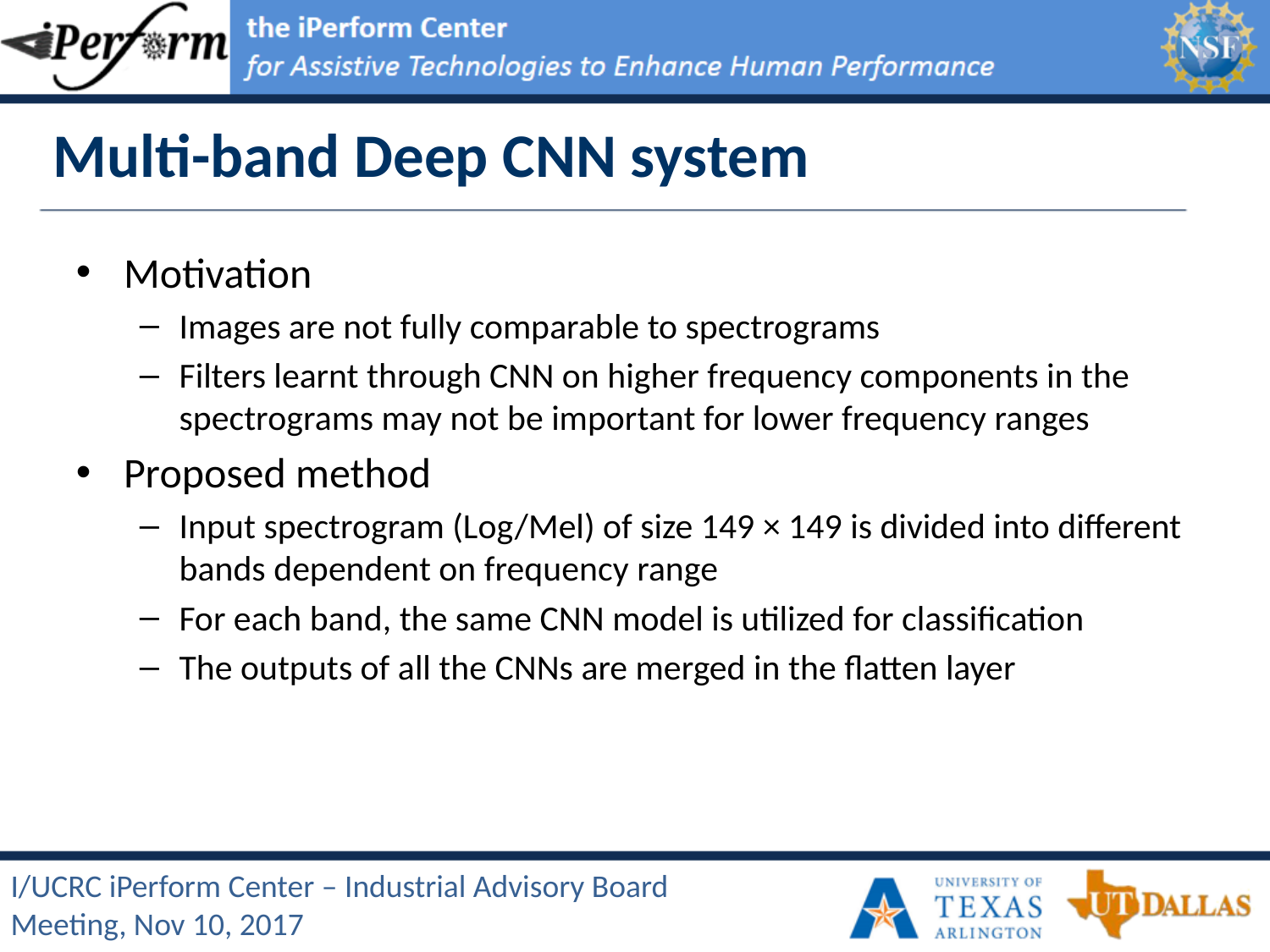

# Multi-band Deep CNN system
Motivation
Images are not fully comparable to spectrograms
Filters learnt through CNN on higher frequency components in the spectrograms may not be important for lower frequency ranges
Proposed method
Input spectrogram (Log/Mel) of size 149 × 149 is divided into different bands dependent on frequency range
For each band, the same CNN model is utilized for classification
The outputs of all the CNNs are merged in the flatten layer